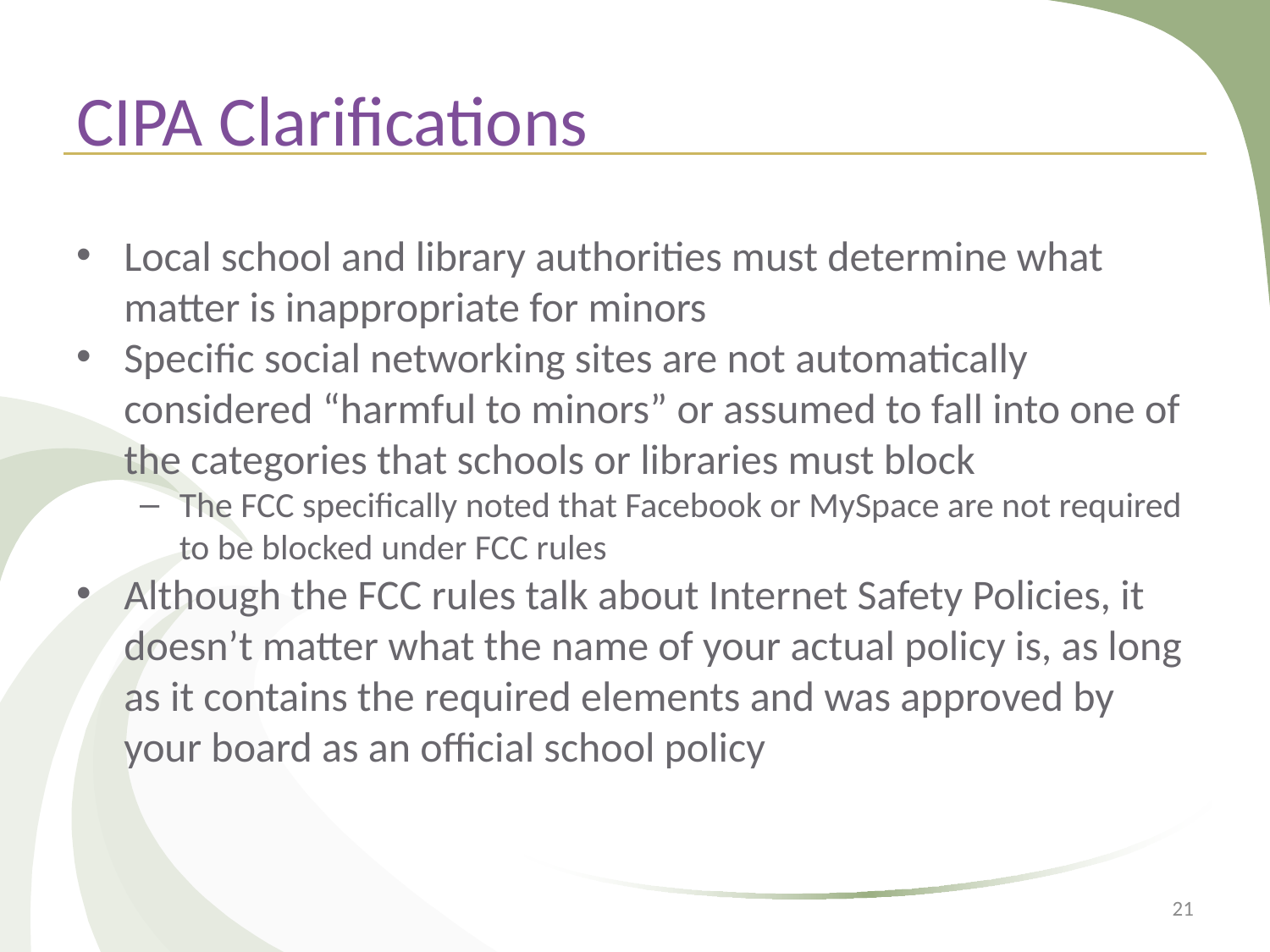

# CIPA Clarifications
Local school and library authorities must determine what matter is inappropriate for minors
Specific social networking sites are not automatically considered “harmful to minors” or assumed to fall into one of the categories that schools or libraries must block
The FCC specifically noted that Facebook or MySpace are not required to be blocked under FCC rules
Although the FCC rules talk about Internet Safety Policies, it doesn’t matter what the name of your actual policy is, as long as it contains the required elements and was approved by your board as an official school policy

21